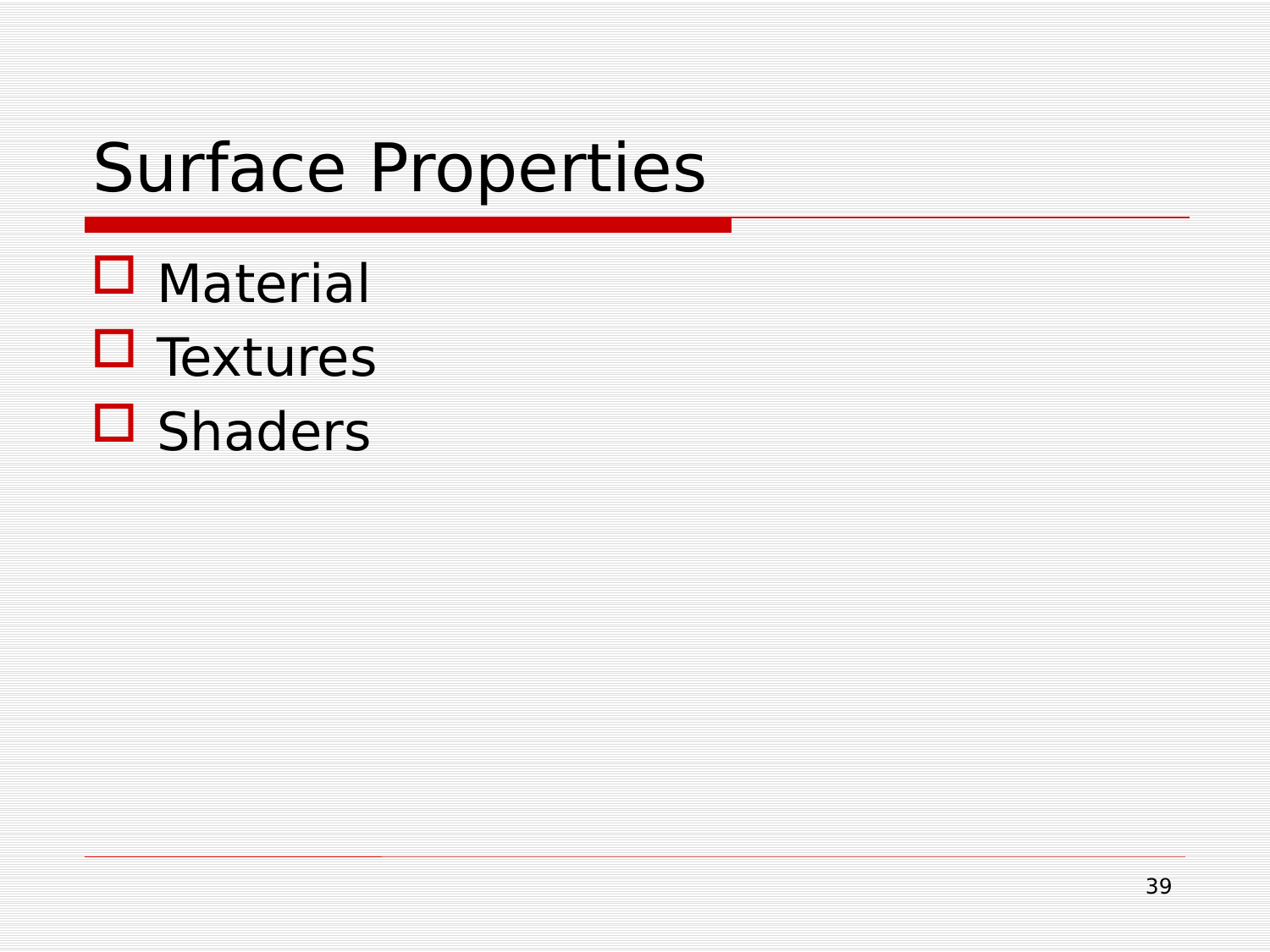

# Surface Properties
Material
Textures
Shaders

39